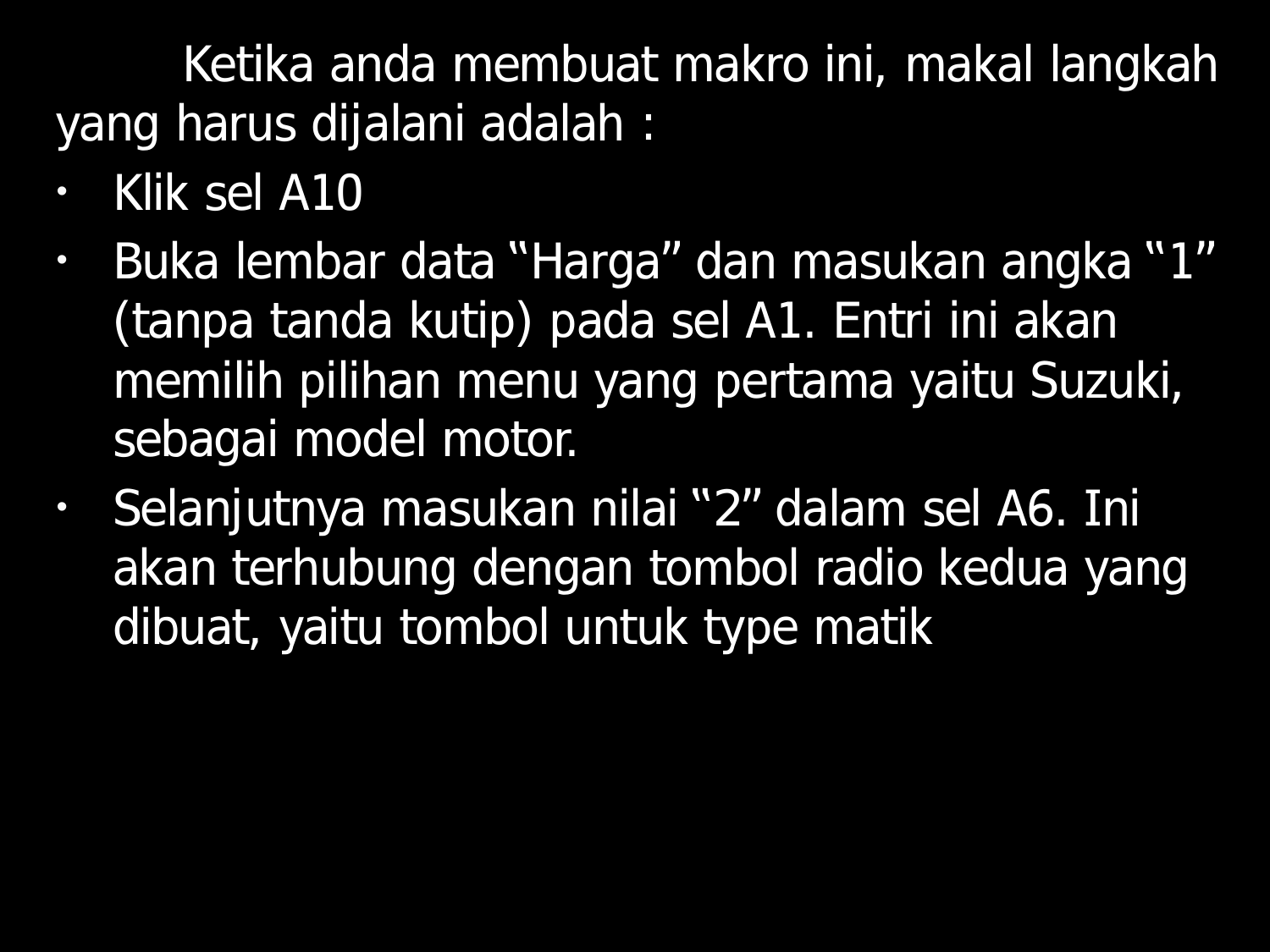

Ketika anda membuat makro ini, makal langkah yang harus dijalani adalah :
Klik sel A10
Buka lembar data “Harga” dan masukan angka “1” (tanpa tanda kutip) pada sel A1. Entri ini akan memilih pilihan menu yang pertama yaitu Suzuki, sebagai model motor.
Selanjutnya masukan nilai “2” dalam sel A6. Ini akan terhubung dengan tombol radio kedua yang dibuat, yaitu tombol untuk type matik